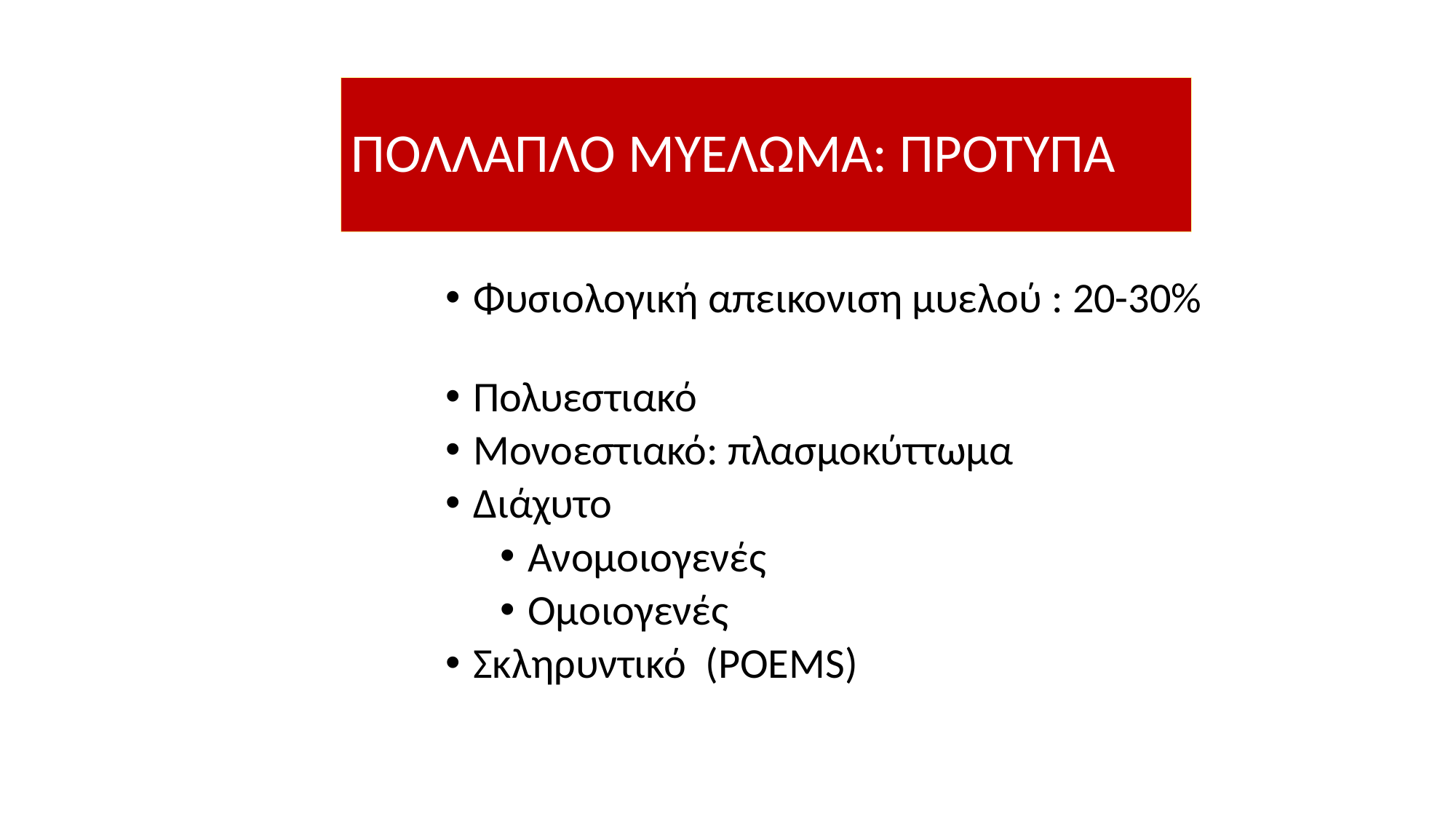

ΠΟΛΛΑΠΛΟ ΜΥΕΛΩΜΑ: ΠΡΟΤΥΠΑ
Φυσιολογική απεικονιση μυελού : 20-30%
Πολυεστιακό
Μονοεστιακό: πλασμοκύττωμα
Διάχυτο
Ανομοιογενές
Ομοιογενές
Σκληρυντικό  (POEMS)